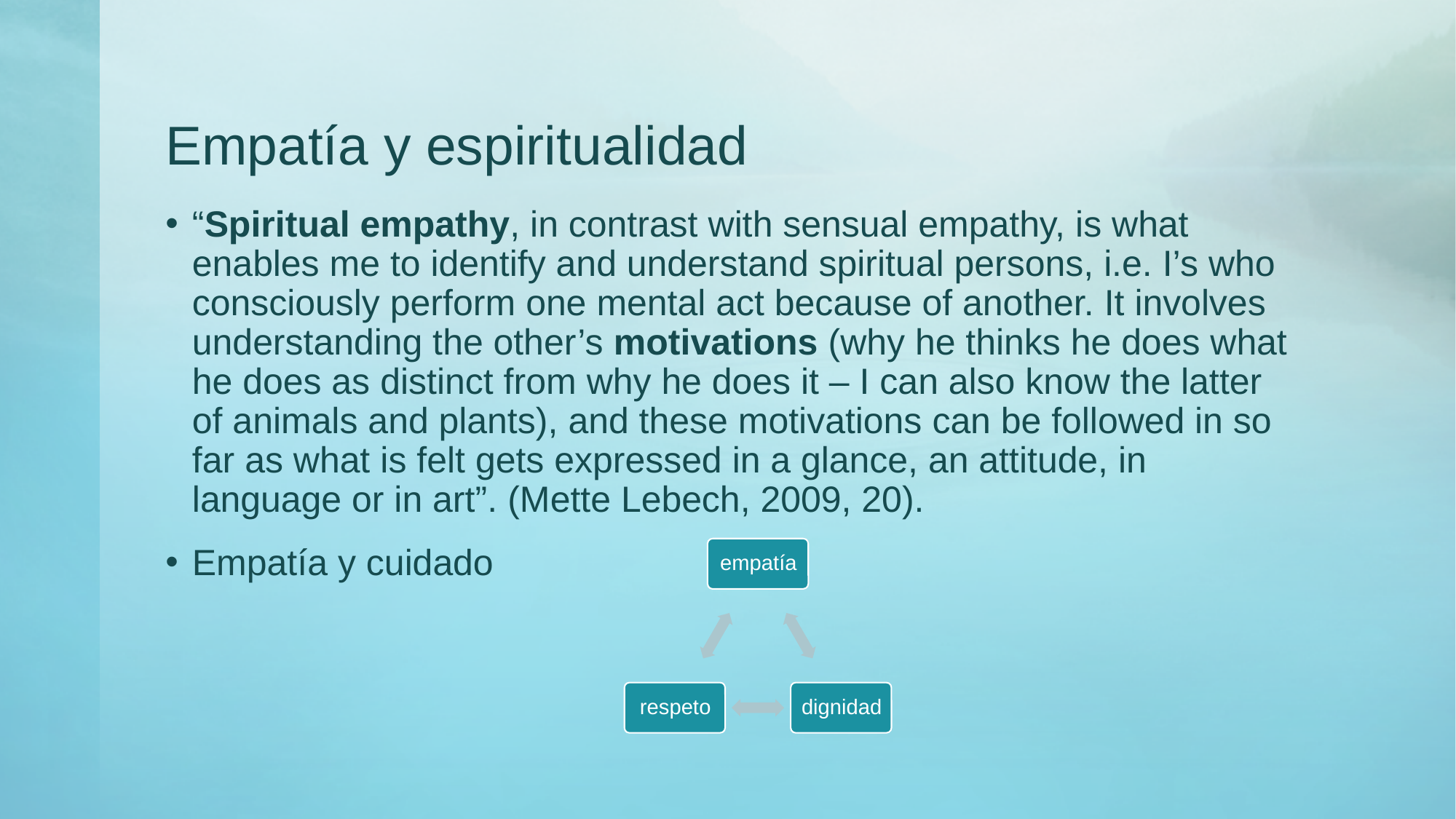

# Empatía y espiritualidad
“Spiritual empathy, in contrast with sensual empathy, is what enables me to identify and understand spiritual persons, i.e. I’s who consciously perform one mental act because of another. It involves understanding the other’s motivations (why he thinks he does what he does as distinct from why he does it – I can also know the latter of animals and plants), and these motivations can be followed in so far as what is felt gets expressed in a glance, an attitude, in language or in art”. (Mette Lebech, 2009, 20).
Empatía y cuidado

empatía

dignidad

respeto